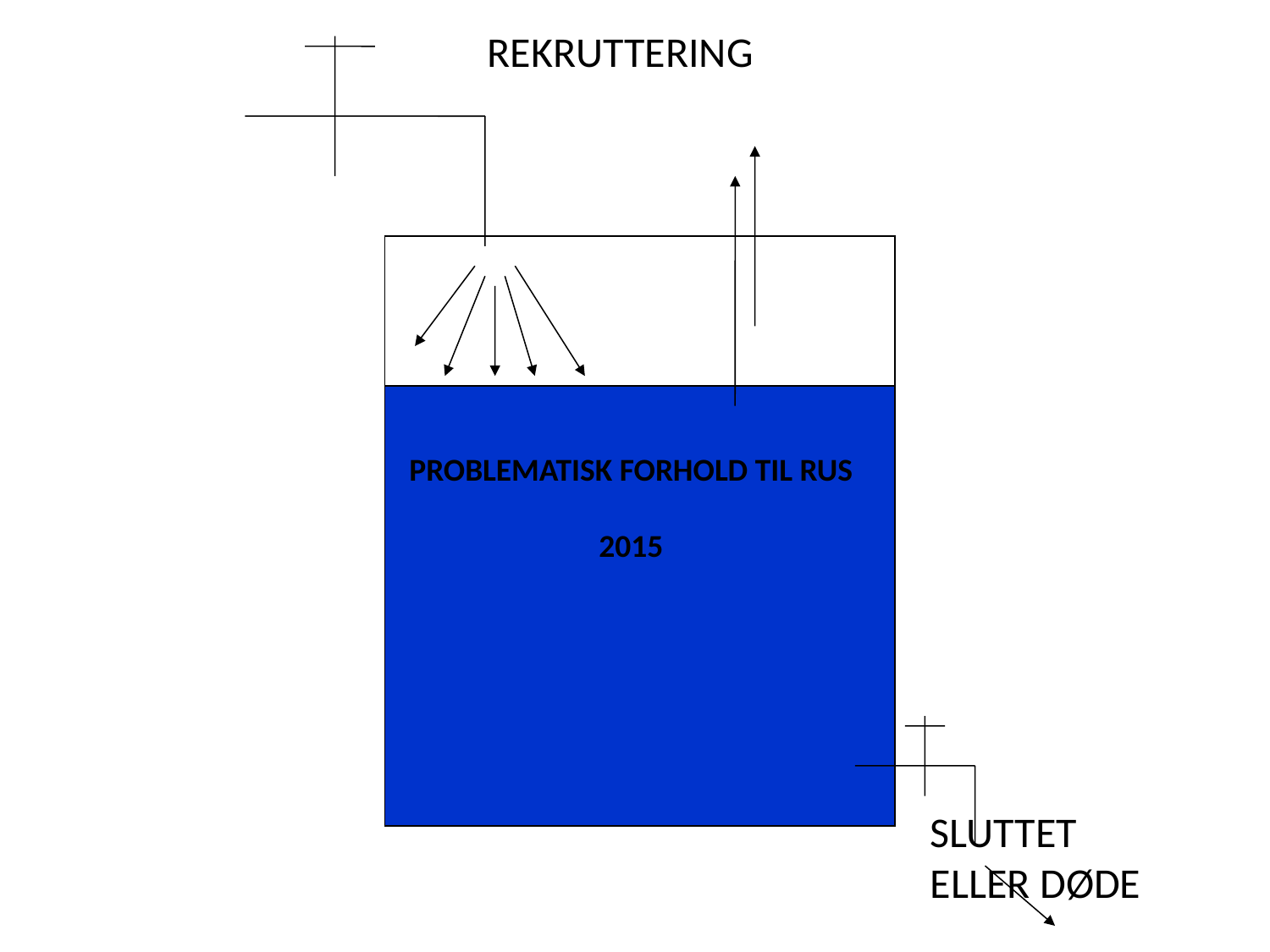

REKRUTTERING

PROBLEMATISK FORHOLD TIL RUS

2015

SLUTTET
ELLER DØDE